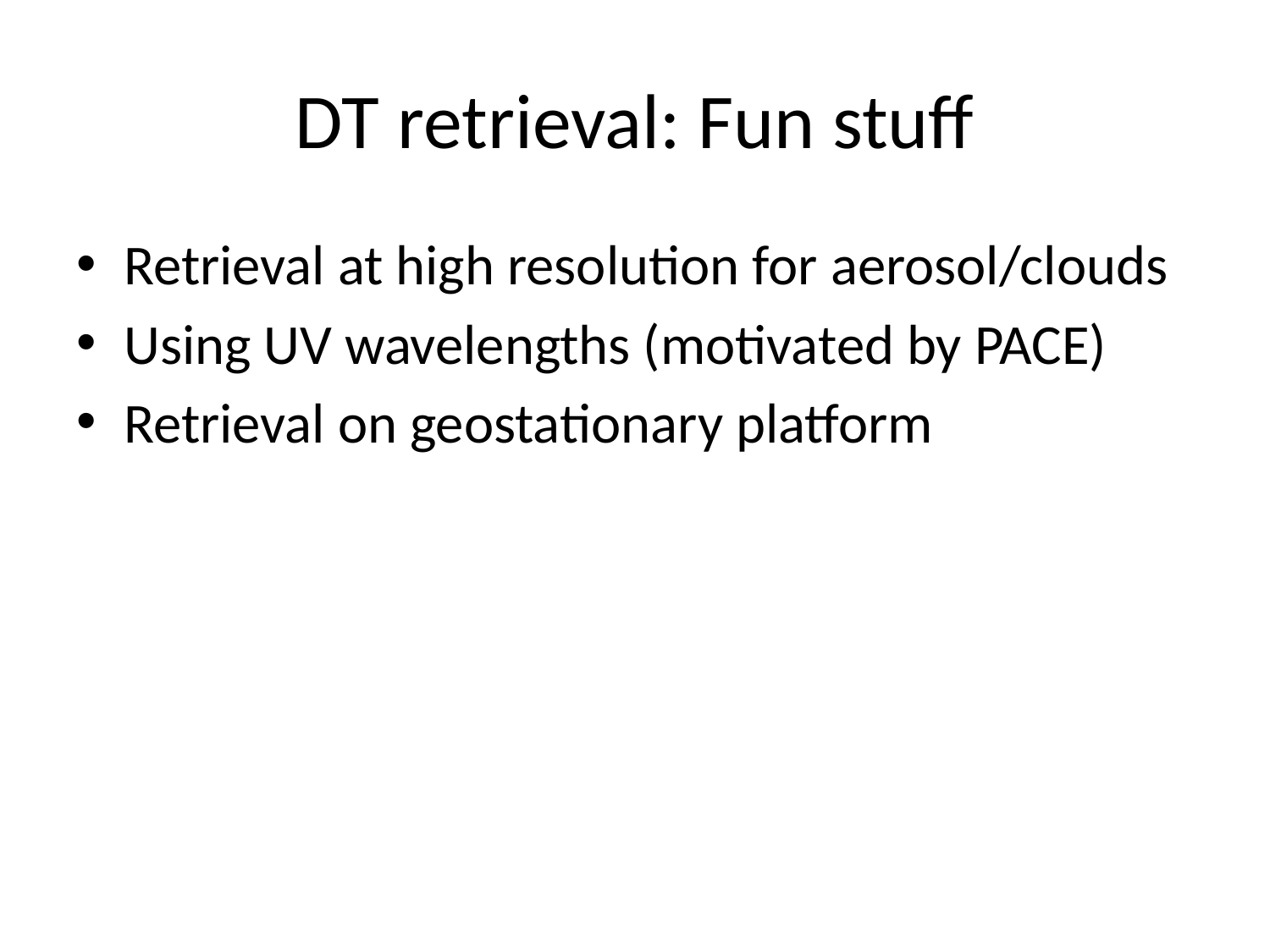

# DT retrieval: Fun stuff
Retrieval at high resolution for aerosol/clouds
Using UV wavelengths (motivated by PACE)
Retrieval on geostationary platform